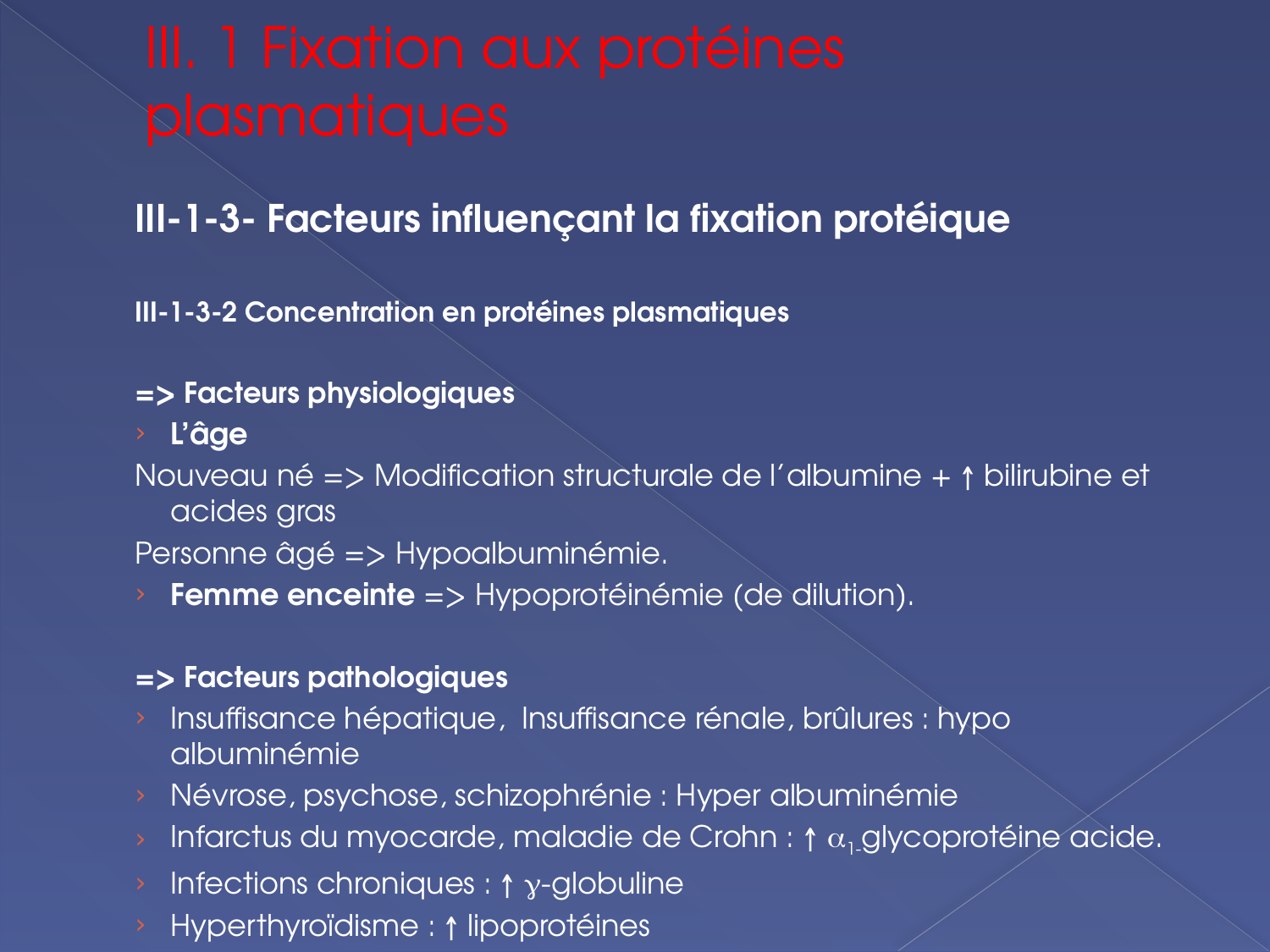

# III. 1 Fixation aux protéines plasmatiques
III-1-3- Facteurs influençant la fixation protéique

III-1-3-2 Concentration en protéines plasmatiques

=> Facteurs physiologiques
L’âge
Nouveau né => Modification structurale de l’albumine + ↑ bilirubine et acides gras
Personne âgé => Hypoalbuminémie.
Femme enceinte => Hypoprotéinémie (de dilution).

=> Facteurs pathologiques
Insuffisance hépatique,  Insuffisance rénale, brûlures : hypo albuminémie
Névrose, psychose, schizophrénie : Hyper albuminémie
Infarctus du myocarde, maladie de Crohn : ↑ α1-glycoprotéine acide.
Infections chroniques : ↑ γ-globuline
Hyperthyroïdisme : ↑ lipoprotéines